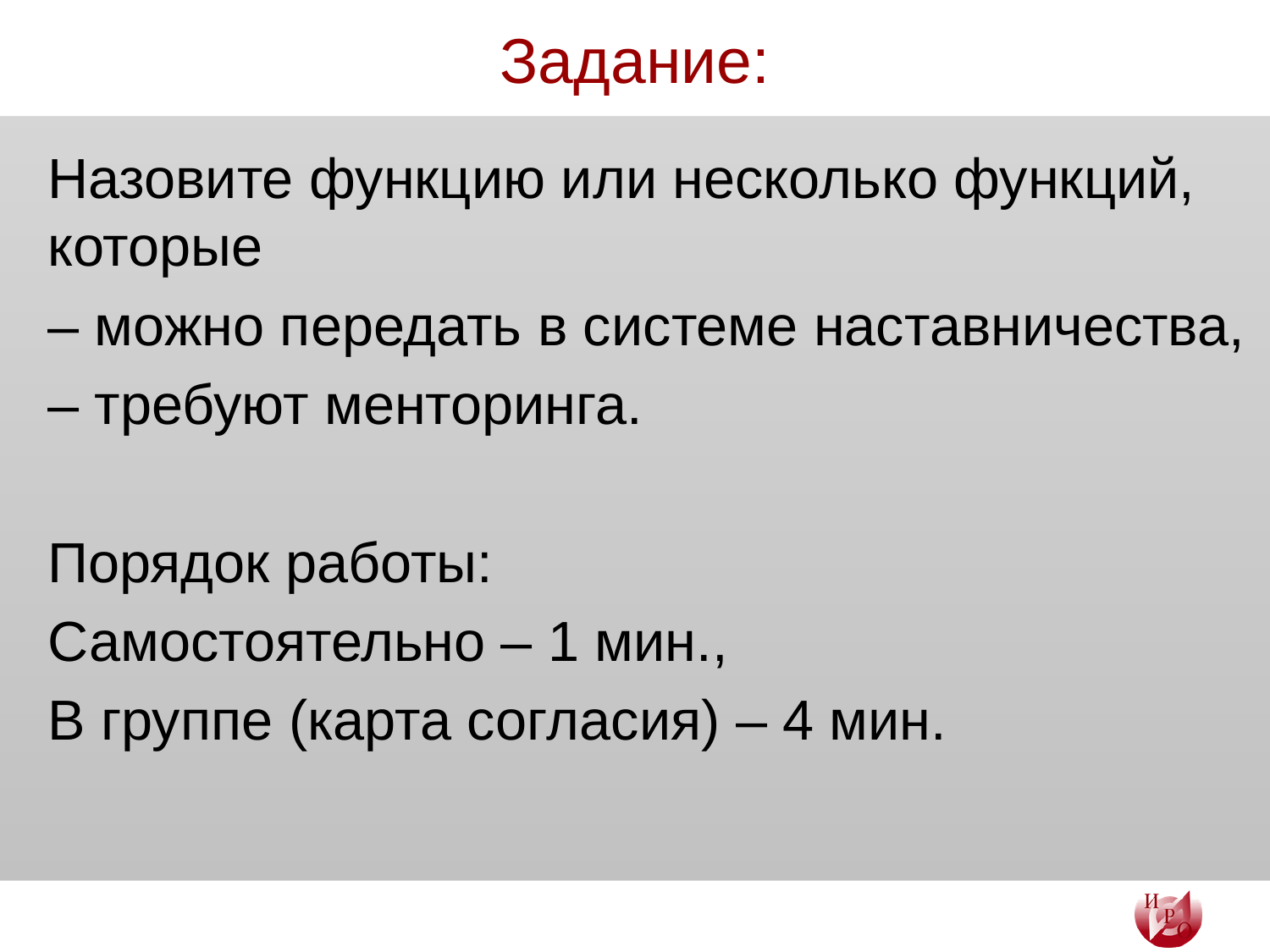

# Задание:
Назовите функцию или несколько функций, которые
– можно передать в системе наставничества,
– требуют менторинга.

Порядок работы:
Самостоятельно – 1 мин.,
В группе (карта согласия) – 4 мин.